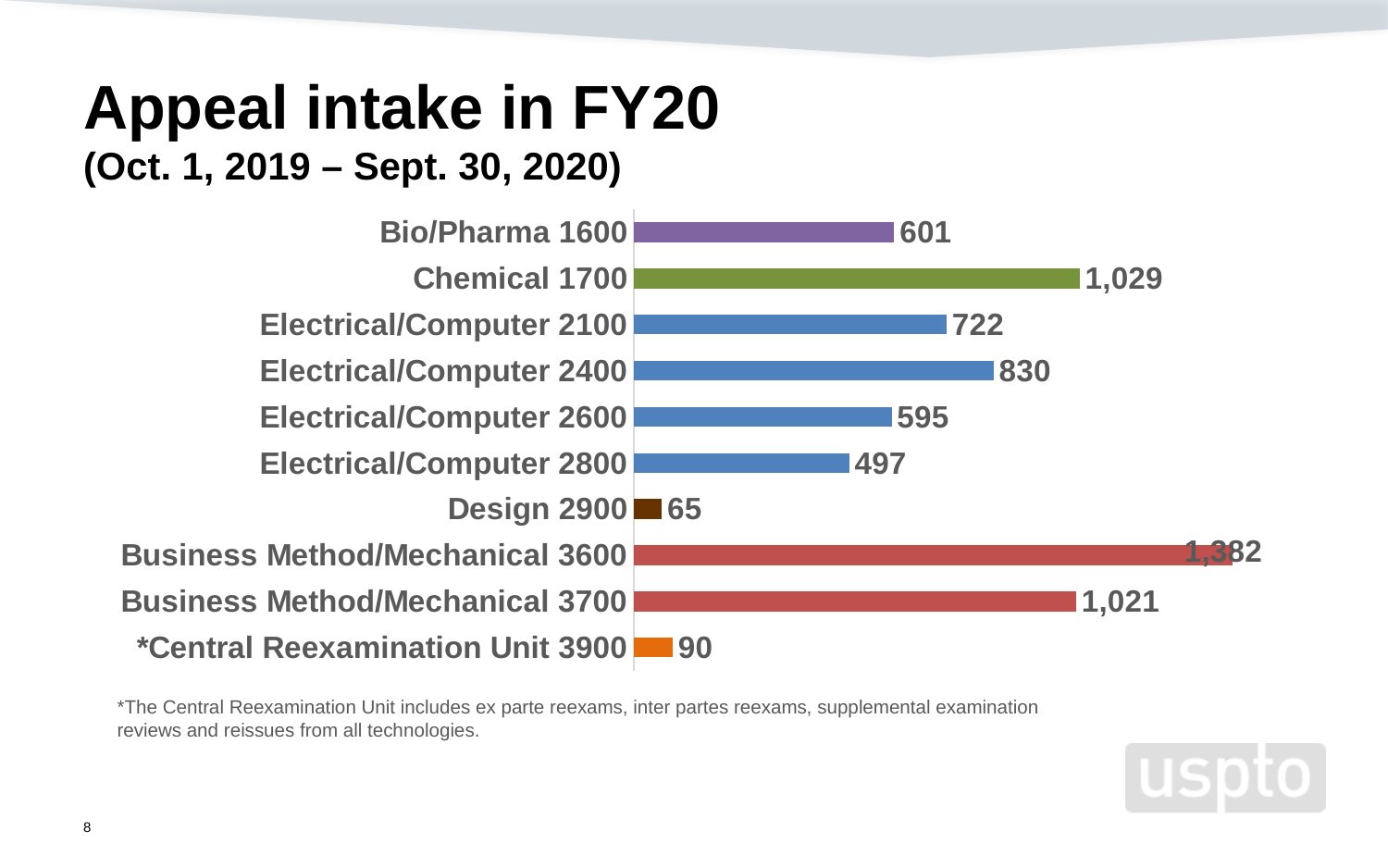

# Appeal intake in FY20 (Oct. 1, 2019 – Sept. 30, 2020)

### Chart

| Category | FY2020 YTD |
|---|---|
| *Central Reexamination Unit 3900 | 90.0 |
| Business Method/Mechanical 3700 | 1021.0 |
| Business Method/Mechanical 3600 | 1382.0 |
| Design 2900 | 65.0 |
| Electrical/Computer 2800 | 497.0 |
| Electrical/Computer 2600 | 595.0 |
| Electrical/Computer 2400 | 830.0 |
| Electrical/Computer 2100 | 722.0 |
| Chemical 1700 | 1029.0 |
| Bio/Pharma 1600 | 601.0 |
*The Central Reexamination Unit includes ex parte reexams, inter partes reexams, supplemental examination reviews and reissues from all technologies.
8